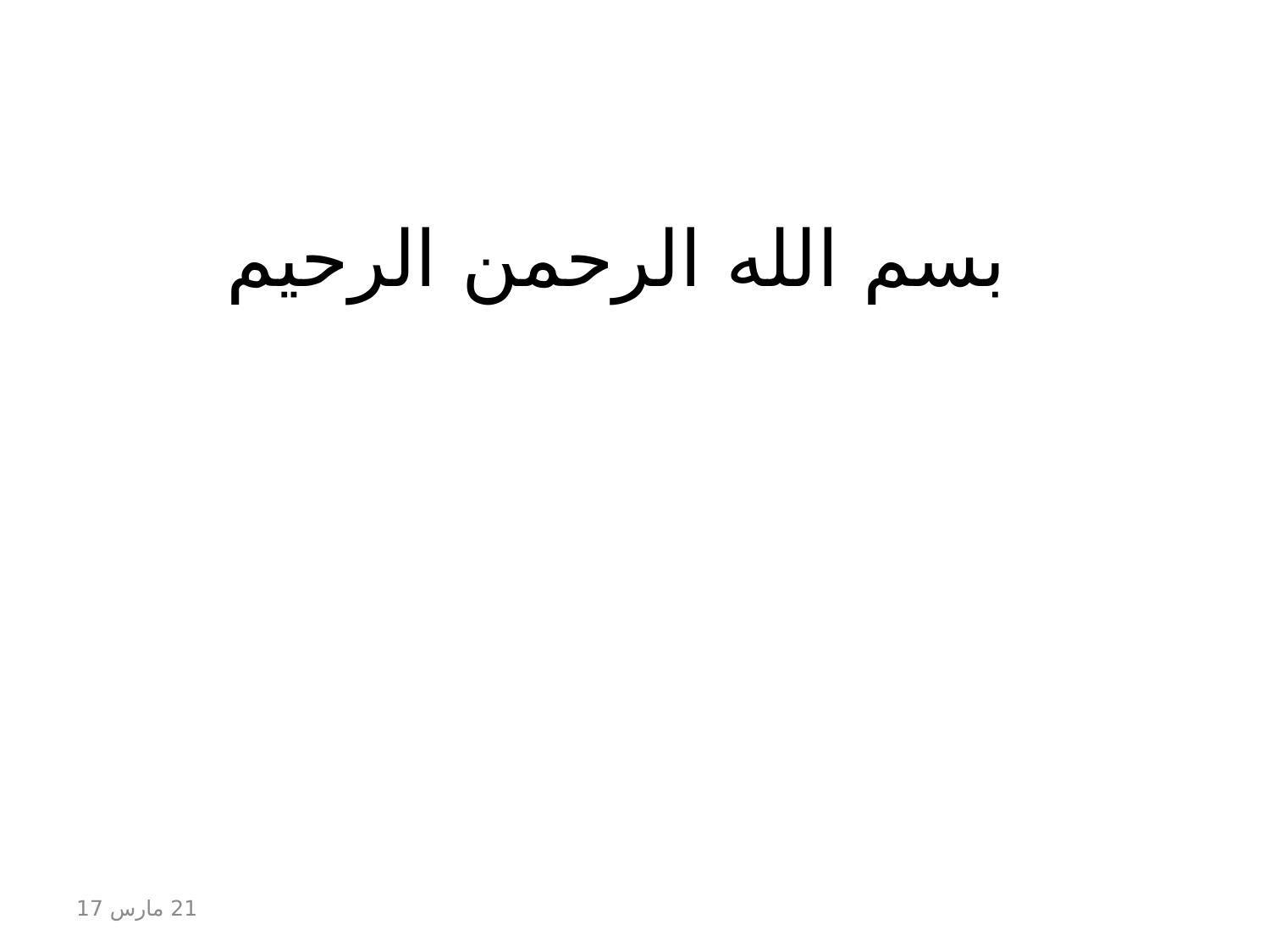

بسم الله الرحمن الرحیم
21 مارس 17